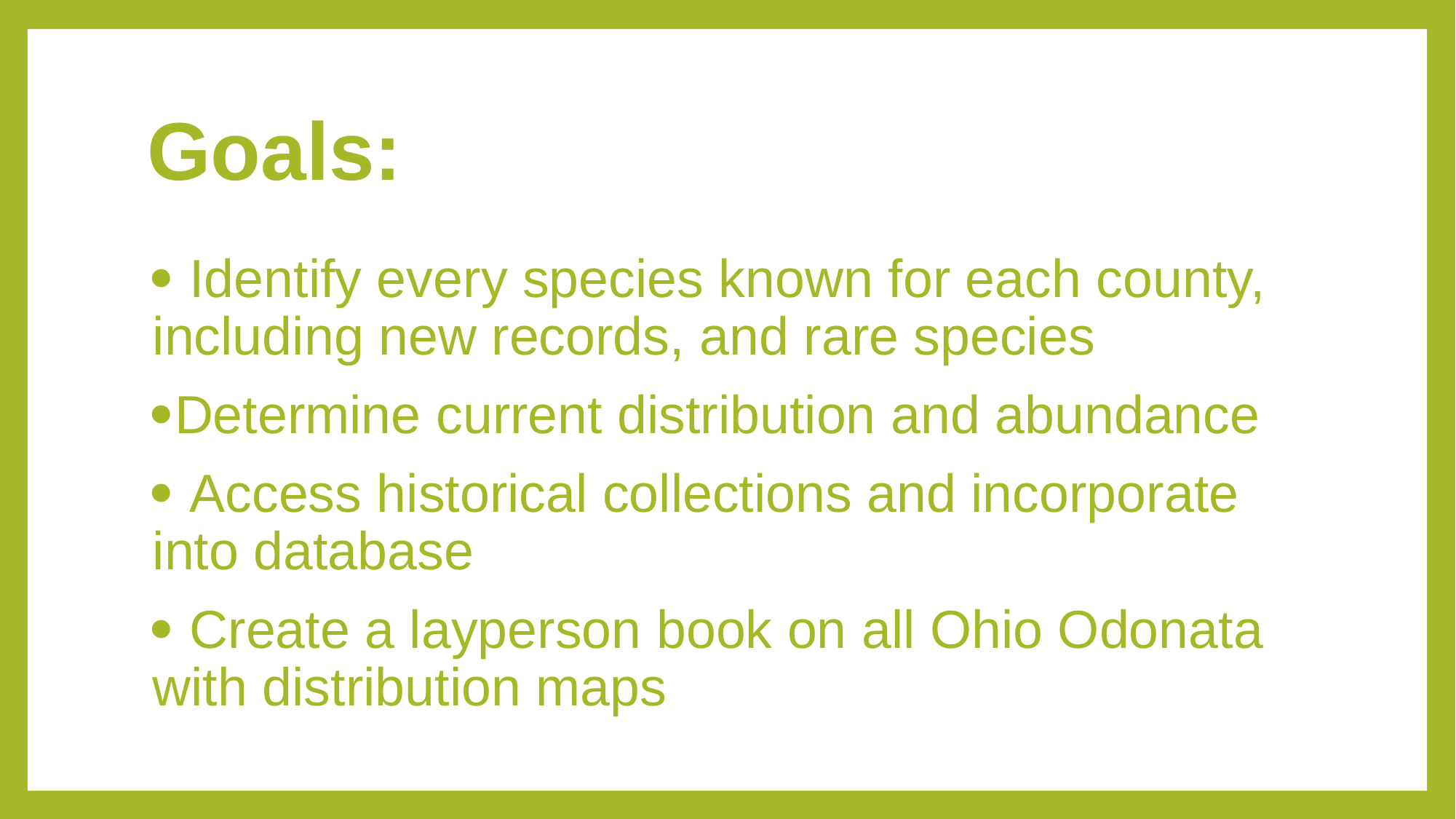

# Goals:
• Identify every species known for each county, including new records, and rare species
•Determine current distribution and abundance
• Access historical collections and incorporate into database
• Create a layperson book on all Ohio Odonata with distribution maps